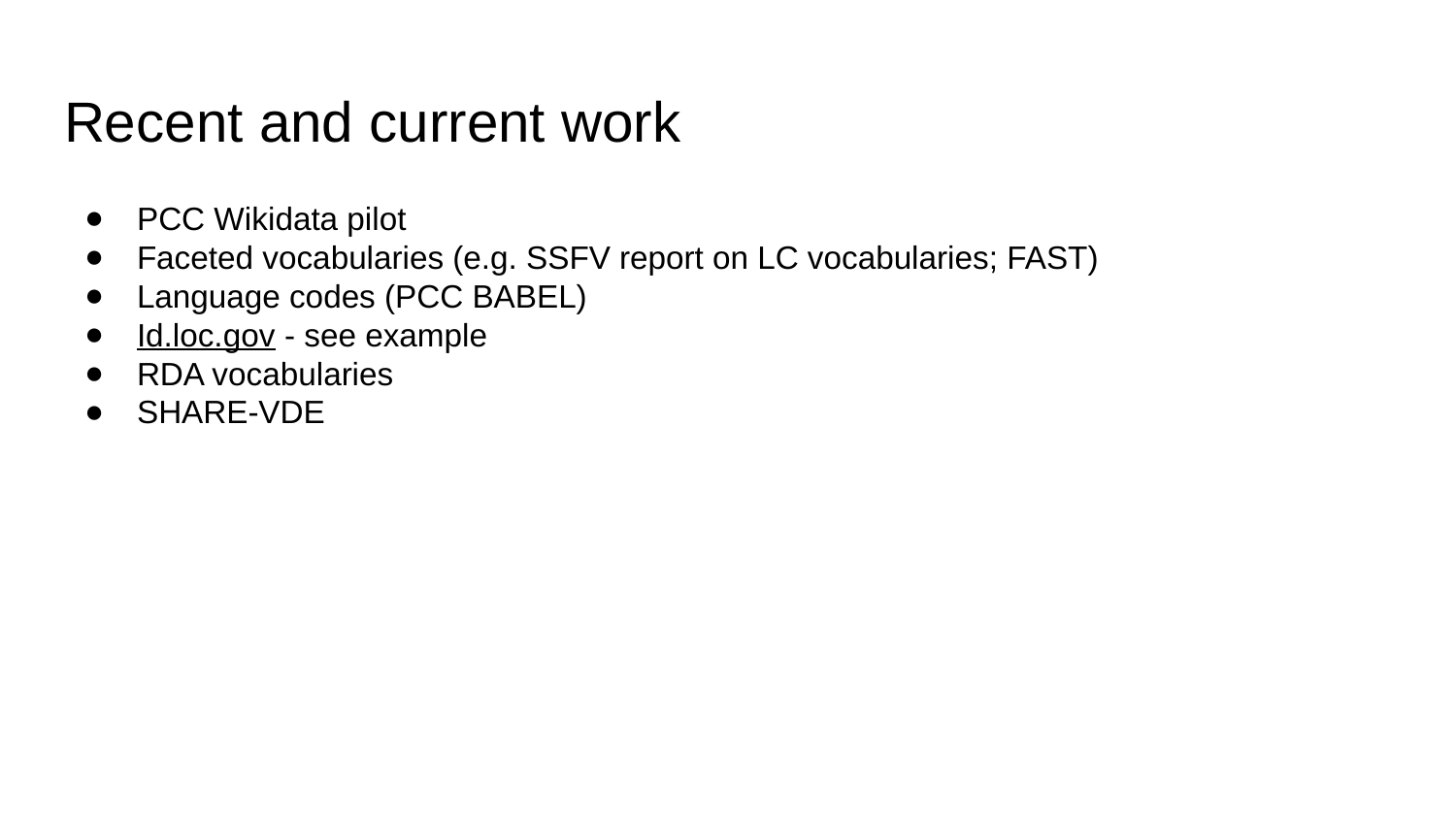

# Recent and current work
PCC Wikidata pilot
Faceted vocabularies (e.g. SSFV report on LC vocabularies; FAST)
Language codes (PCC BABEL)
Id.loc.gov - see example
RDA vocabularies
SHARE-VDE